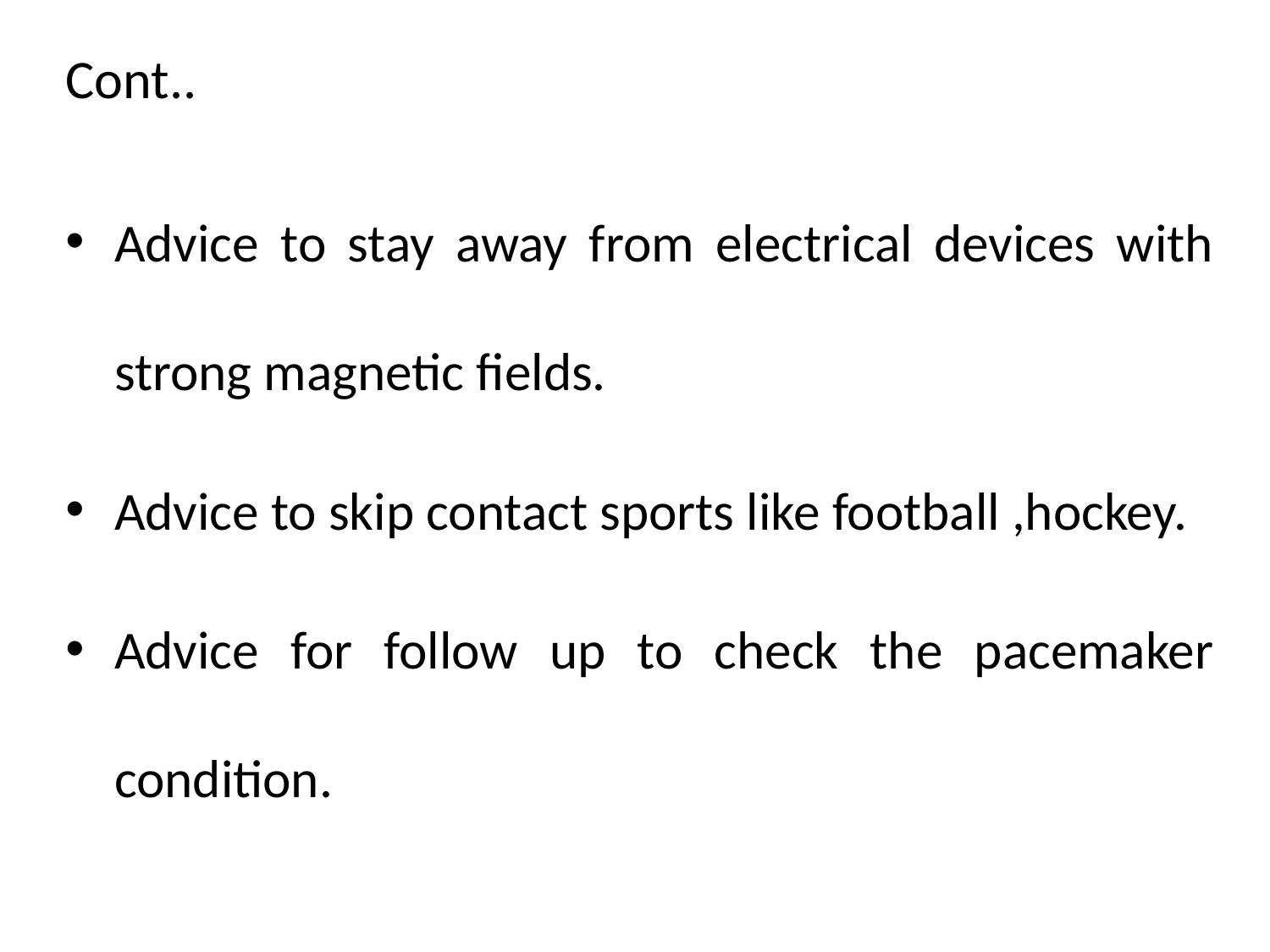

# Cont..
Advice to stay away from electrical devices with strong magnetic fields.
Advice to skip contact sports like football ,hockey.
Advice for follow up to check the pacemaker condition.